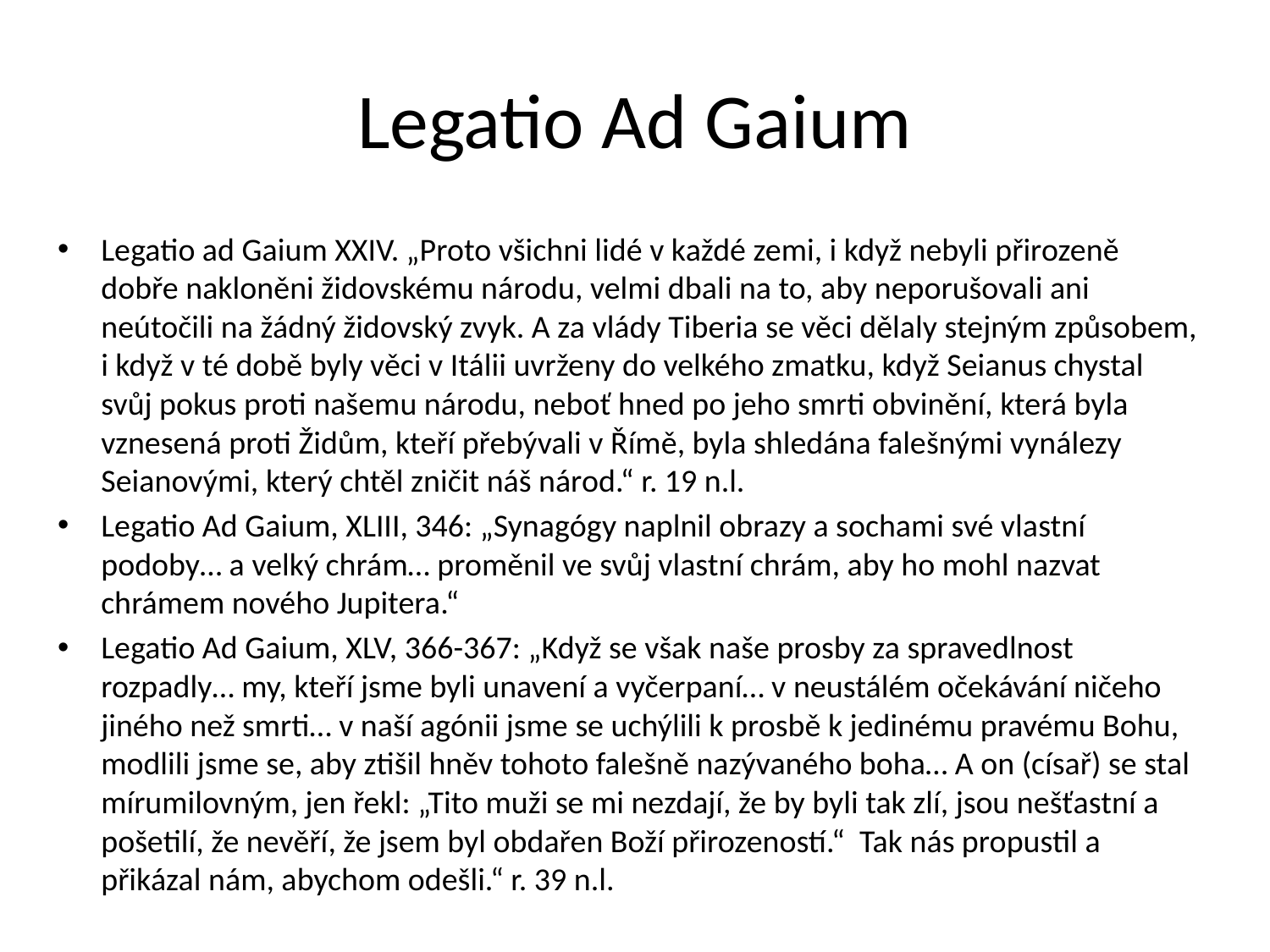

# Legatio Ad Gaium
Legatio ad Gaium XXIV. „Proto všichni lidé v každé zemi, i když nebyli přirozeně dobře nakloněni židovskému národu, velmi dbali na to, aby neporušovali ani neútočili na žádný židovský zvyk. A za vlády Tiberia se věci dělaly stejným způsobem, i když v té době byly věci v Itálii uvrženy do velkého zmatku, když Seianus chystal svůj pokus proti našemu národu, neboť hned po jeho smrti obvinění, která byla vznesená proti Židům, kteří přebývali v Římě, byla shledána falešnými vynálezy Seianovými, který chtěl zničit náš národ.“ r. 19 n.l.
Legatio Ad Gaium, XLIII, 346: „Synagógy naplnil obrazy a sochami své vlastní podoby… a velký chrám… proměnil ve svůj vlastní chrám, aby ho mohl nazvat chrámem nového Jupitera.“
Legatio Ad Gaium, XLV, 366-367: „Když se však naše prosby za spravedlnost rozpadly… my, kteří jsme byli unavení a vyčerpaní… v neustálém očekávání ničeho jiného než smrti… v naší agónii jsme se uchýlili k prosbě k jedinému pravému Bohu, modlili jsme se, aby ztišil hněv tohoto falešně nazývaného boha… A on (císař) se stal mírumilovným, jen řekl: „Tito muži se mi nezdají, že by byli tak zlí, jsou nešťastní a pošetilí, že nevěří, že jsem byl obdařen Boží přirozeností.“  Tak nás propustil a přikázal nám, abychom odešli.“ r. 39 n.l.